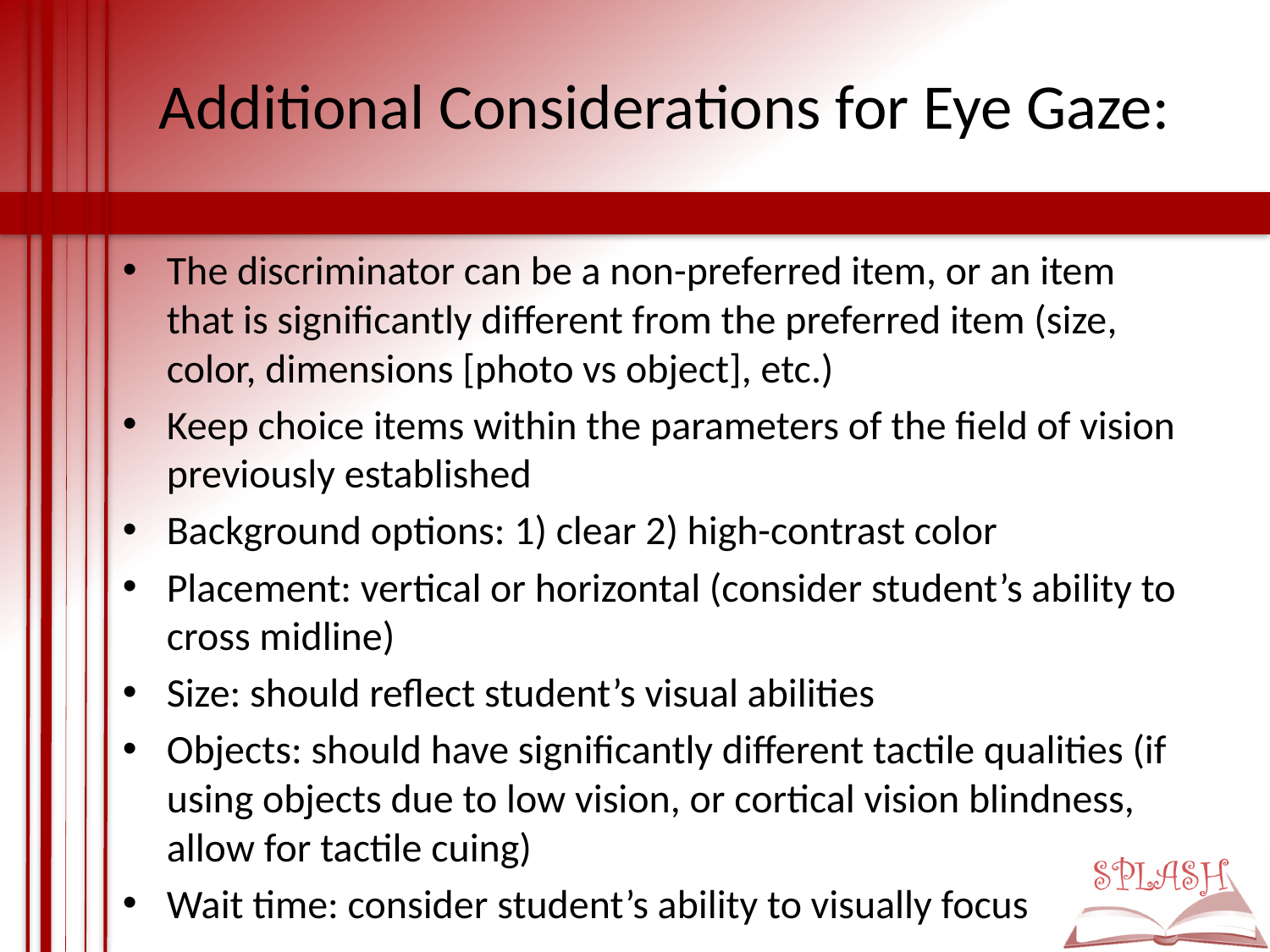

# Additional Considerations for Eye Gaze:
The discriminator can be a non-preferred item, or an item that is significantly different from the preferred item (size, color, dimensions [photo vs object], etc.)
Keep choice items within the parameters of the field of vision previously established
Background options: 1) clear 2) high-contrast color
Placement: vertical or horizontal (consider student’s ability to cross midline)
Size: should reflect student’s visual abilities
Objects: should have significantly different tactile qualities (if using objects due to low vision, or cortical vision blindness, allow for tactile cuing)
Wait time: consider student’s ability to visually focus